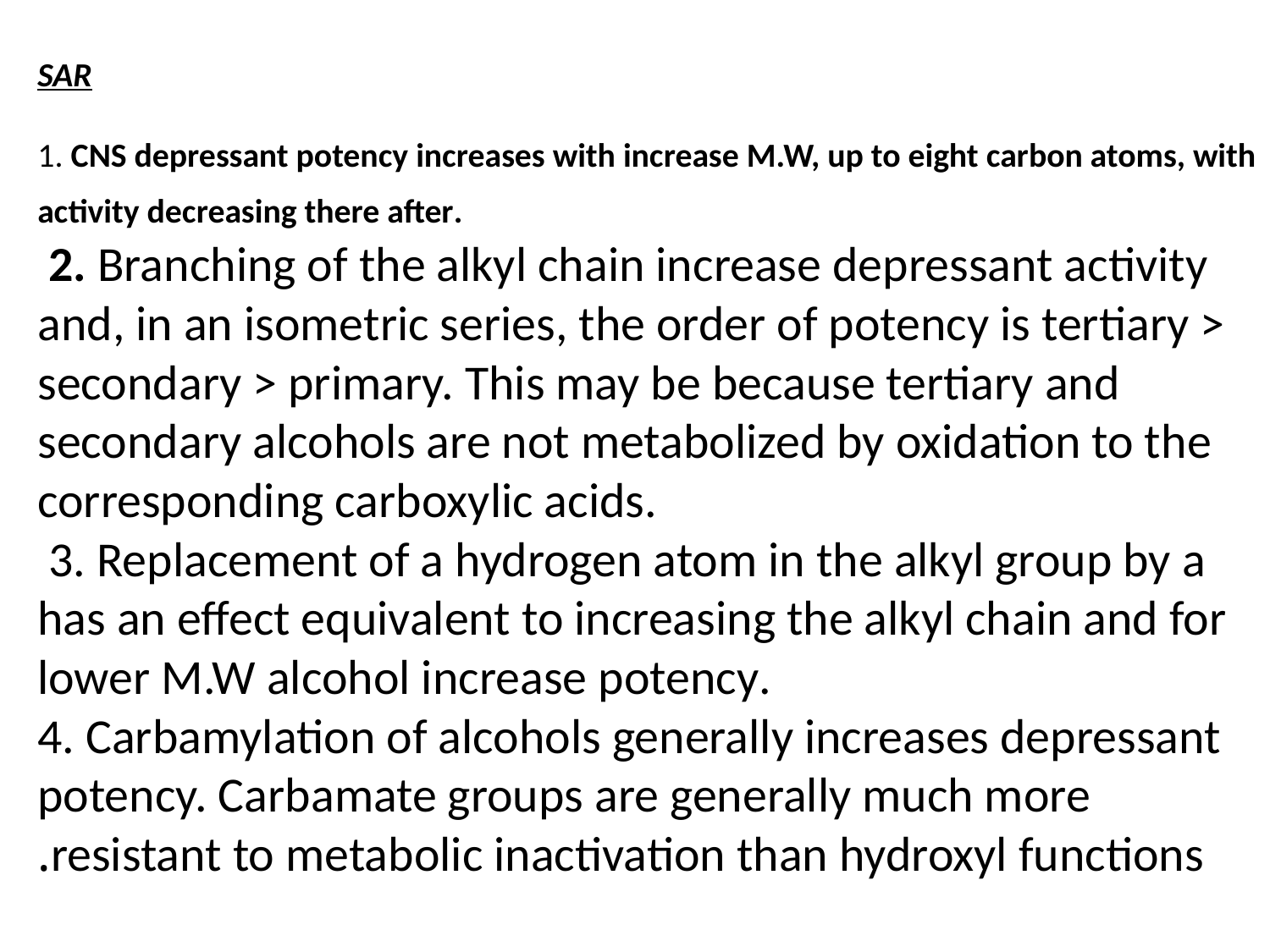

# SAR   1. CNS depressant potency increases with increase M.W, up to eight carbon atoms, with activity decreasing there after.  2. Branching of the alkyl chain increase depressant activity and, in an isometric series, the order of potency is tertiary > secondary > primary. This may be because tertiary and secondary alcohols are not metabolized by oxidation to the corresponding carboxylic acids.  3. Replacement of a hydrogen atom in the alkyl group by a has an effect equivalent to increasing the alkyl chain and for lower M.W alcohol increase potency.  4. Carbamylation of alcohols generally increases depressant potency. Carbamate groups are generally much more resistant to metabolic inactivation than hydroxyl functions.